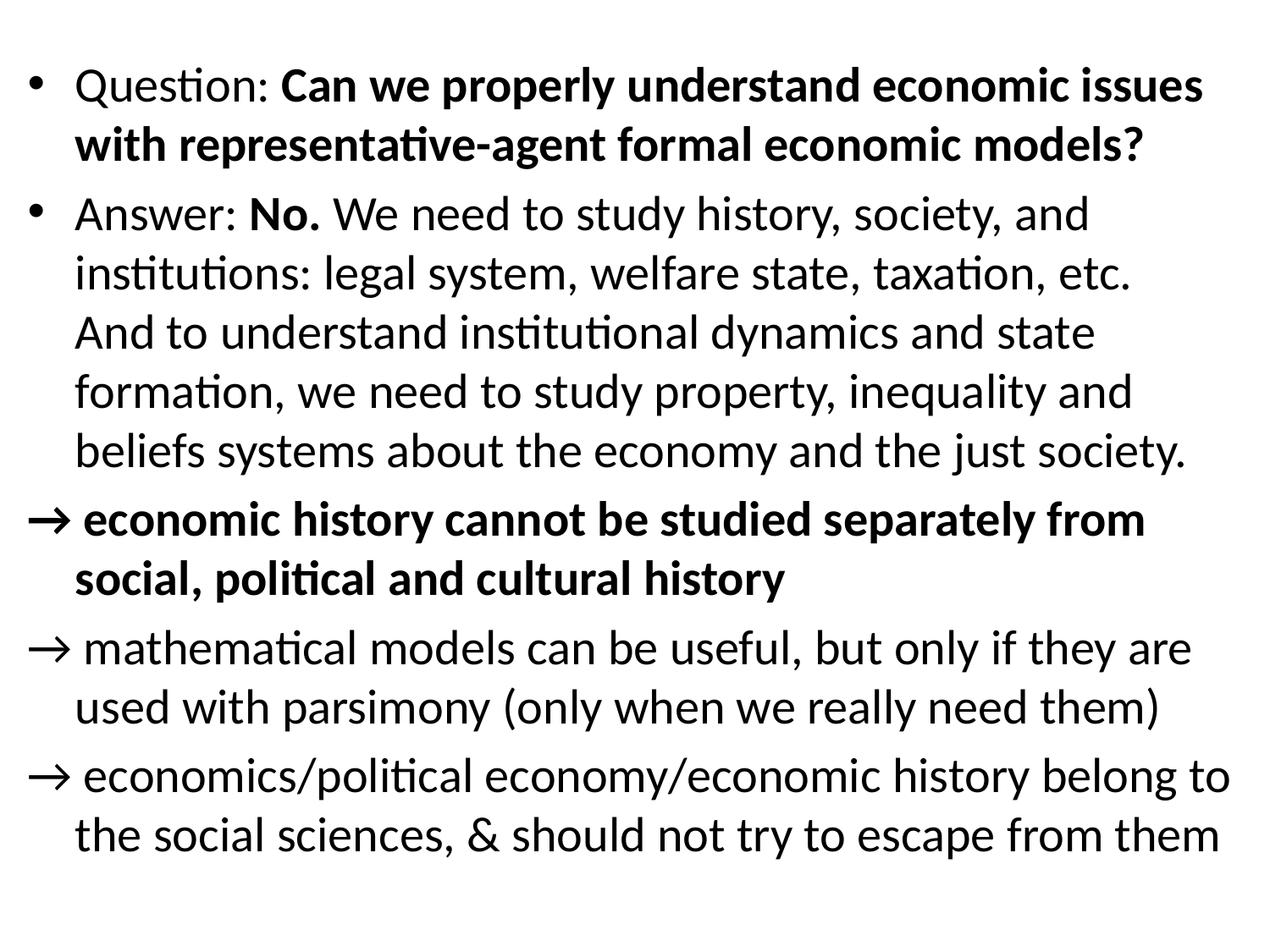

Question: Can we properly understand economic issues with representative-agent formal economic models?
Answer: No. We need to study history, society, and institutions: legal system, welfare state, taxation, etc.      And to understand institutional dynamics and state formation, we need to study property, inequality and beliefs systems about the economy and the just society.
→ economic history cannot be studied separately from social, political and cultural history
→ mathematical models can be useful, but only if they are used with parsimony (only when we really need them)
→ economics/political economy/economic history belong to the social sciences, & should not try to escape from them